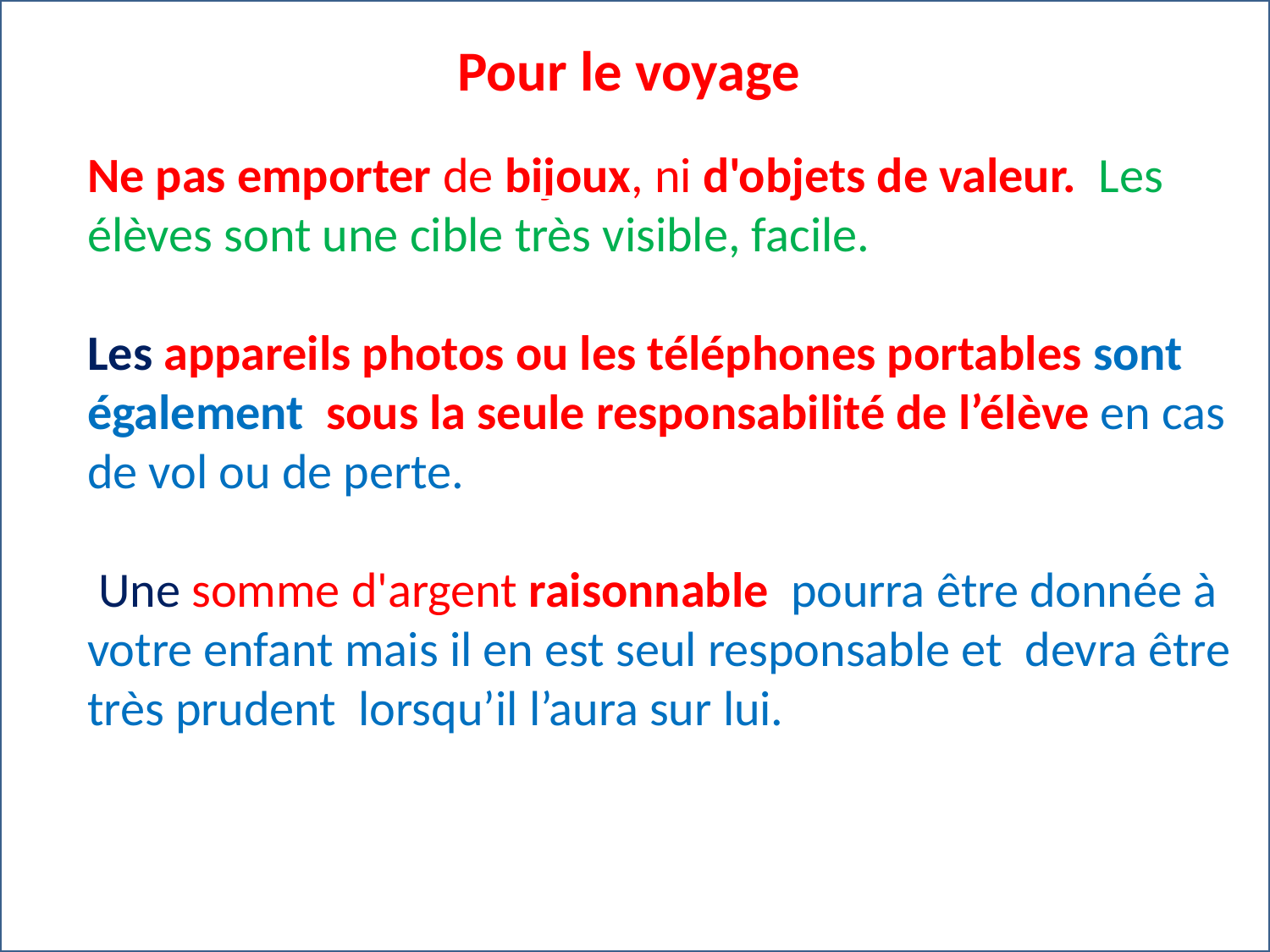

Pour le voyage
Ne pas emporter de bijoux, ni d'objets de valeur.  Les élèves sont une cible très visible, facile.

Les appareils photos ou les téléphones portables sont également  sous la seule responsabilité de l’élève en cas de vol ou de perte.

 Une somme d'argent raisonnable  pourra être donnée à votre enfant mais il en est seul responsable et  devra être très prudent  lorsqu’il l’aura sur lui.